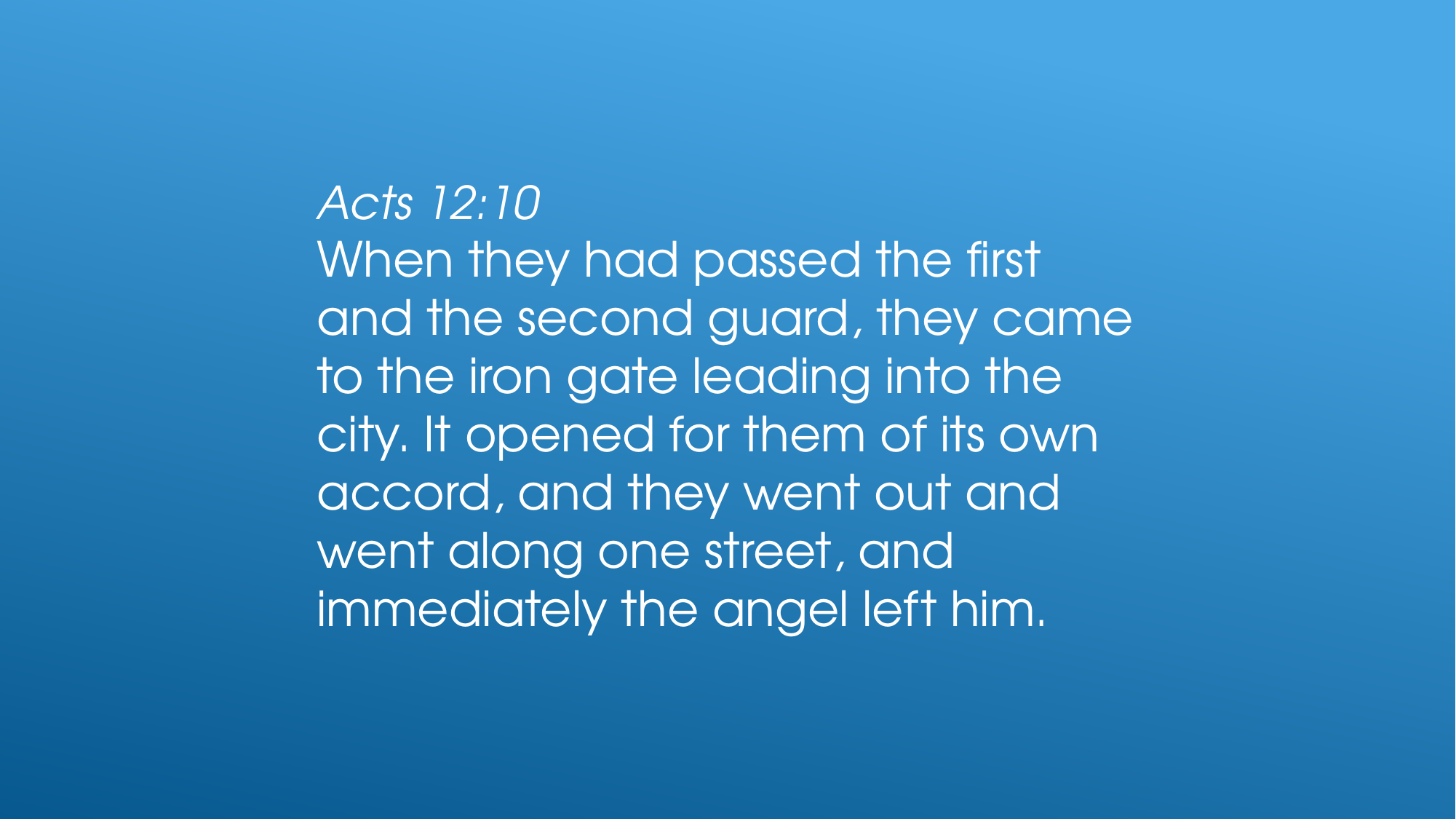

Acts 12:10
When they had passed the first and the second guard, they came to the iron gate leading into the city. It opened for them of its own accord, and they went out and went along one street, and immediately the angel left him.